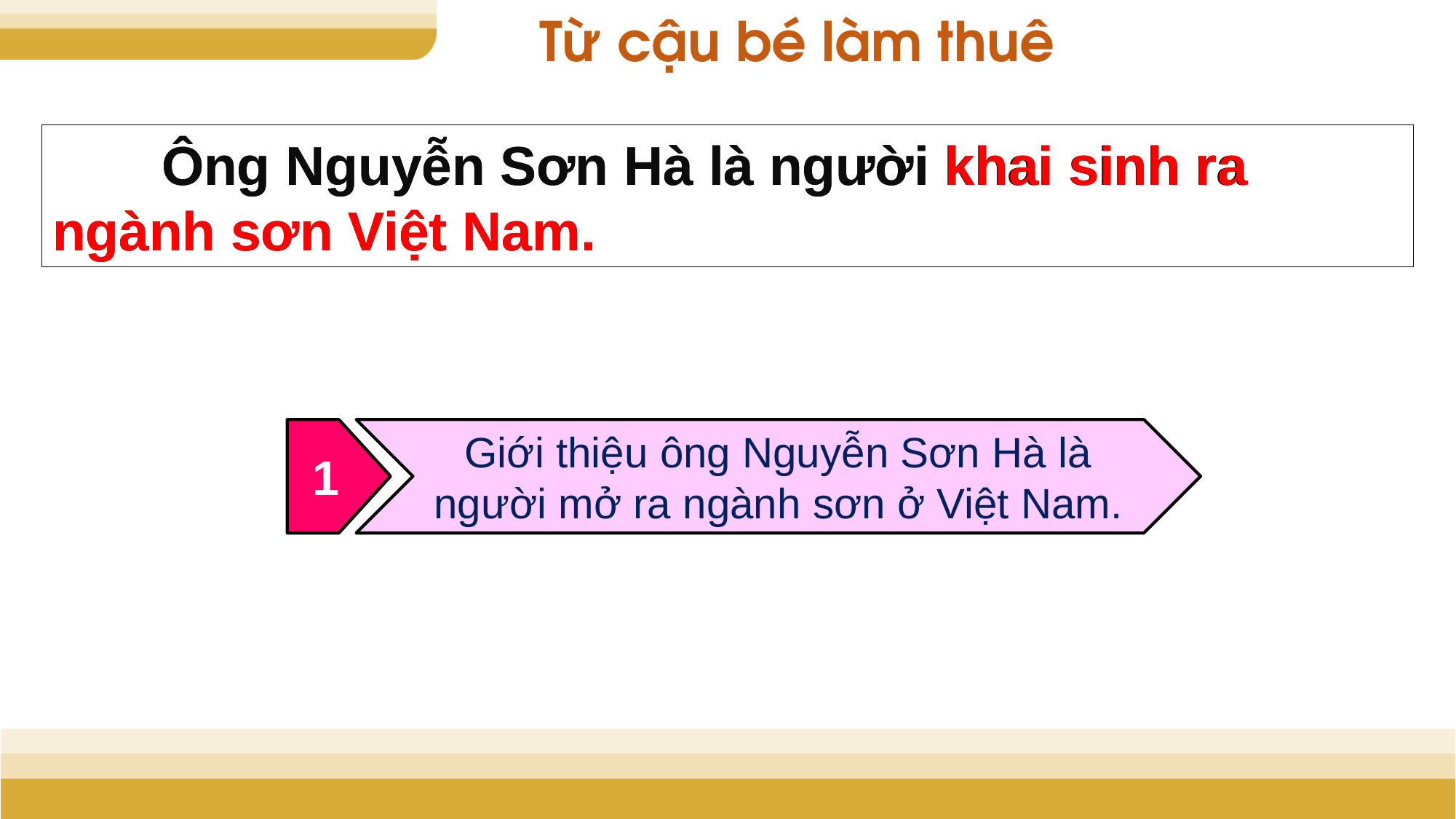

Từ cậu bé làm thuê
	Ông Nguyễn Sơn Hà là người khai sinh ra ngành sơn Việt Nam.
	Ông Nguyễn Sơn Hà là người khai sinh ra ngành sơn Việt Nam.
1
Giới thiệu ông Nguyễn Sơn Hà là người mở ra ngành sơn ở Việt Nam.